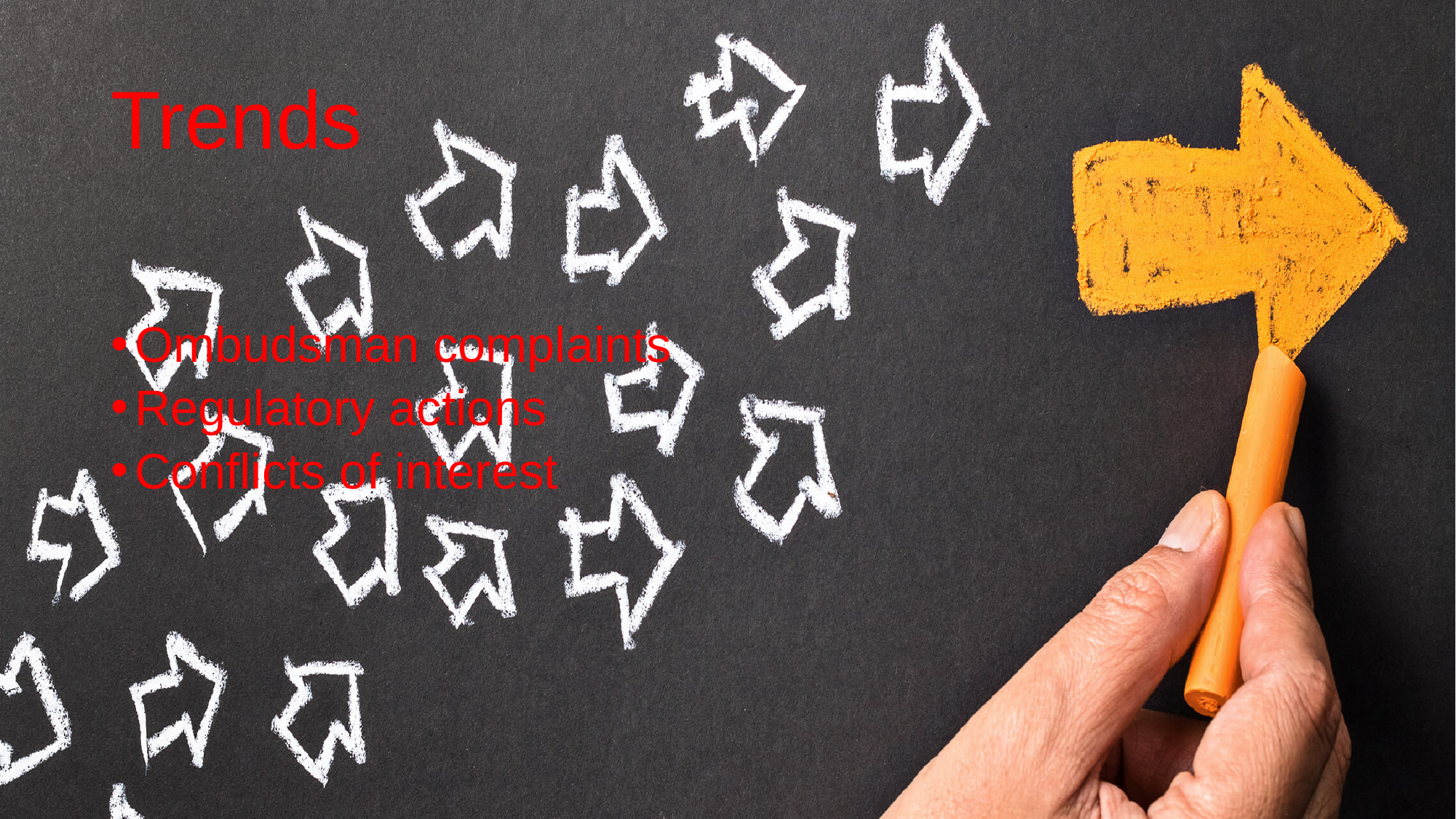

# Trends
Ombudsman complaints
Regulatory actions
Conflicts of interest